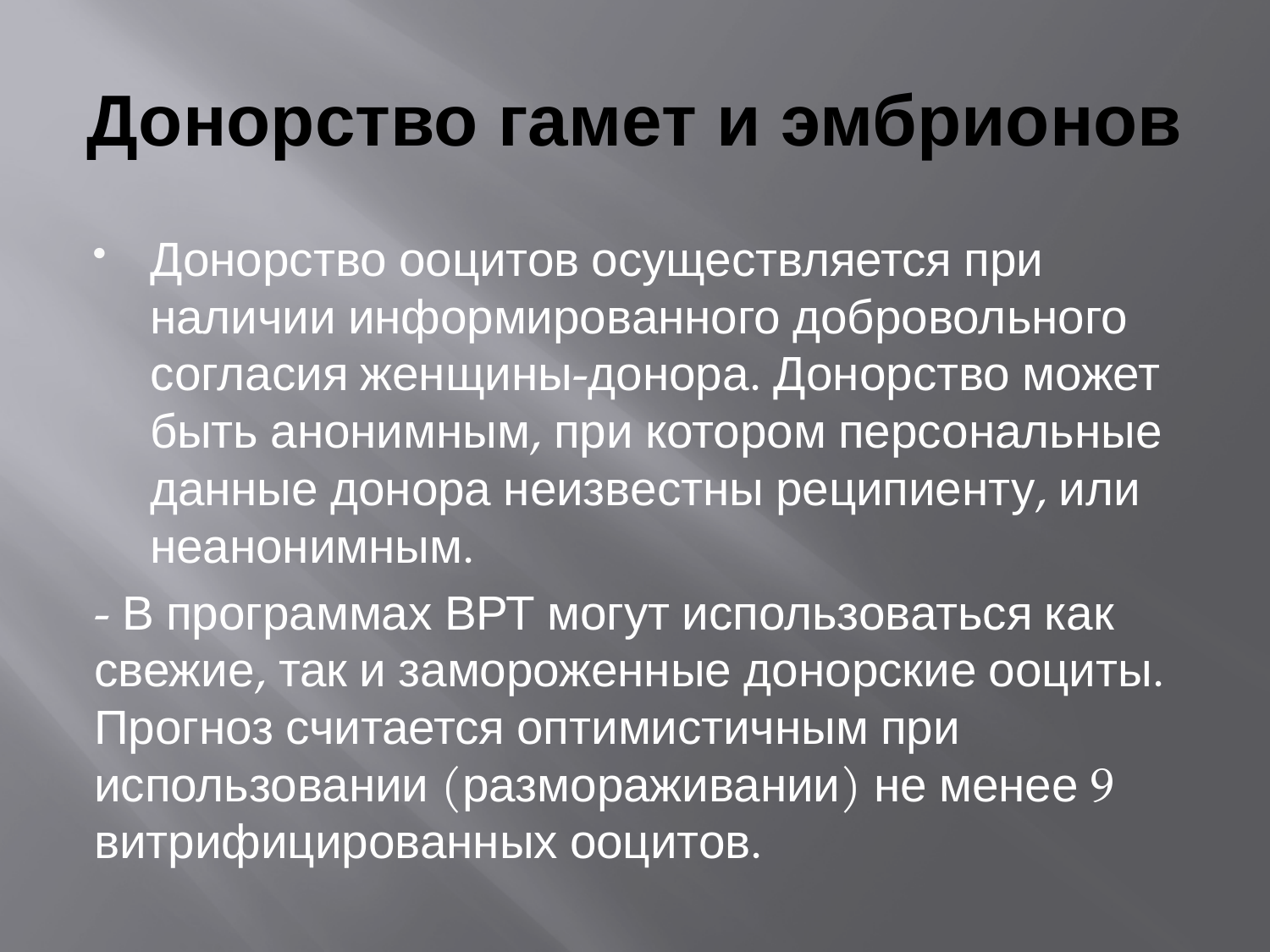

# Донорство гамет и эмбрионов
Донорство ооцитов осуществляется при наличии информированного добровольного согласия женщины-донора. Донорство может быть анонимным, при котором персональные данные донора неизвестны реципиенту, или неанонимным.
- В программах ВРТ могут использоваться как свежие, так и замороженные донорские ооциты. Прогноз считается оптимистичным при использовании (размораживании) не менее 9 витрифицированных ооцитов.